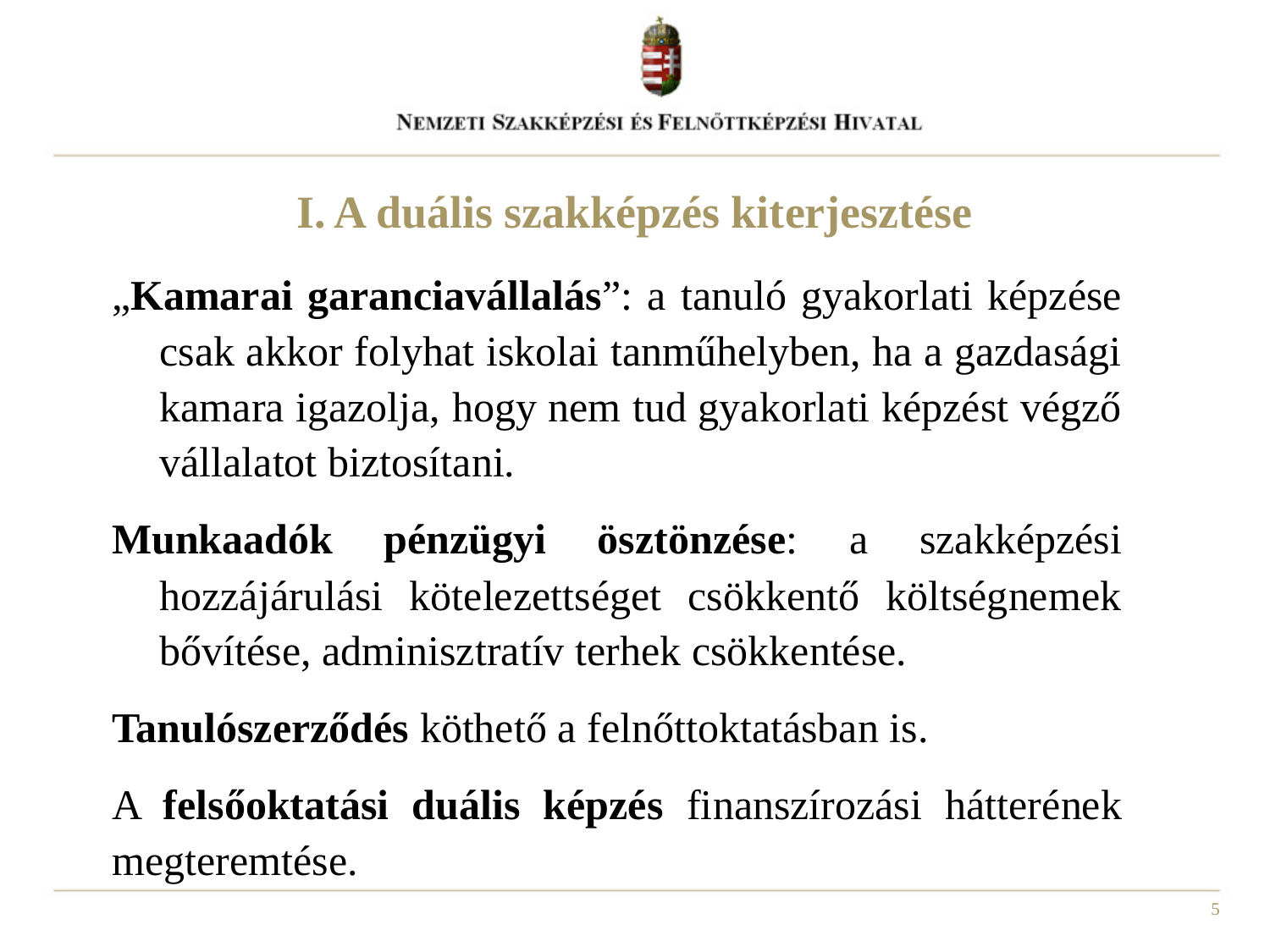

# I. A duális szakképzés kiterjesztése
„Kamarai garanciavállalás”: a tanuló gyakorlati képzése csak akkor folyhat iskolai tanműhelyben, ha a gazdasági kamara igazolja, hogy nem tud gyakorlati képzést végző vállalatot biztosítani.
Munkaadók pénzügyi ösztönzése: a szakképzési hozzájárulási kötelezettséget csökkentő költségnemek bővítése, adminisztratív terhek csökkentése.
Tanulószerződés köthető a felnőttoktatásban is.
A felsőoktatási duális képzés finanszírozási hátterének megteremtése.